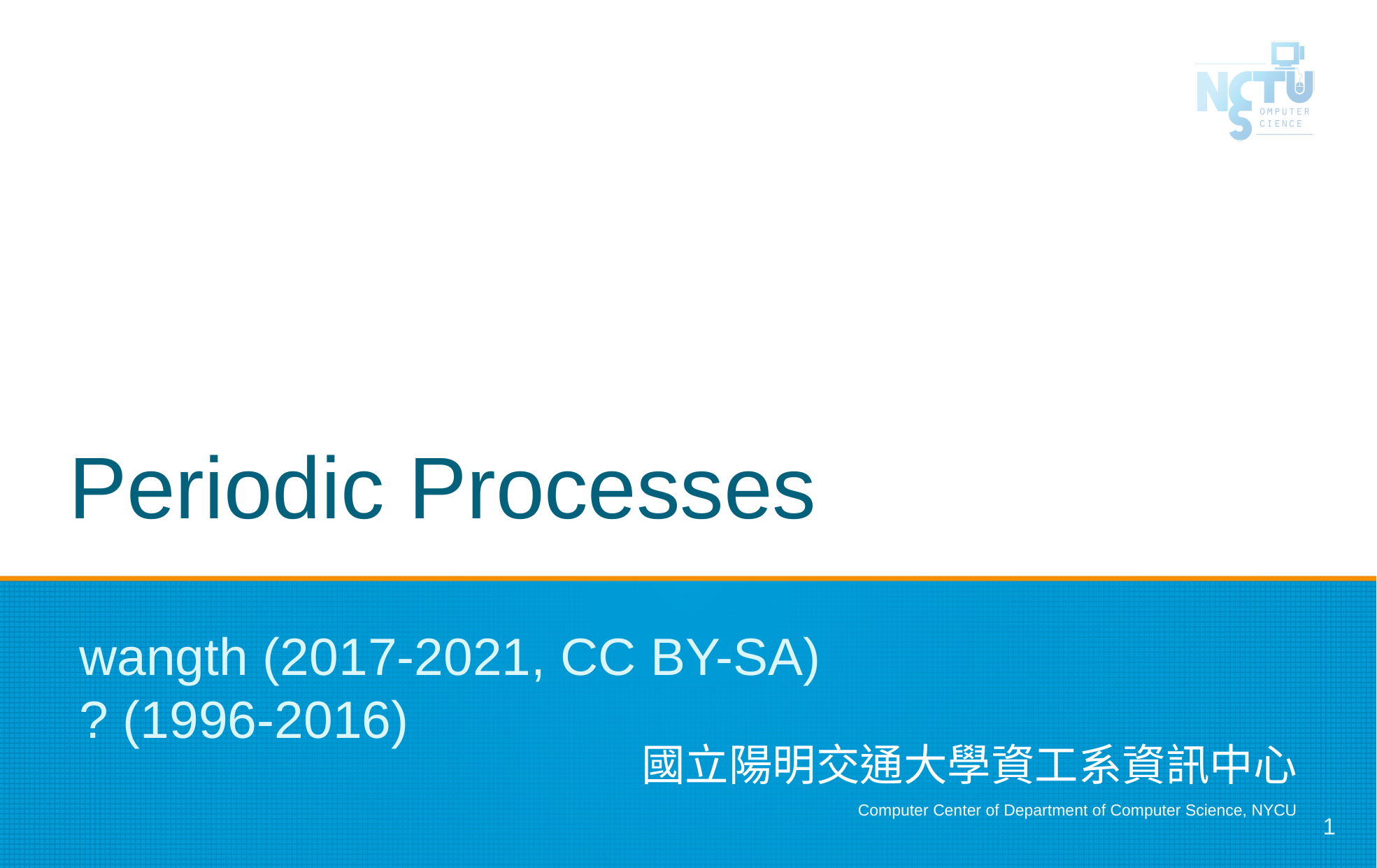

# Periodic Processes
wangth (2017-2021, CC BY-SA)
? (1996-2016)
1